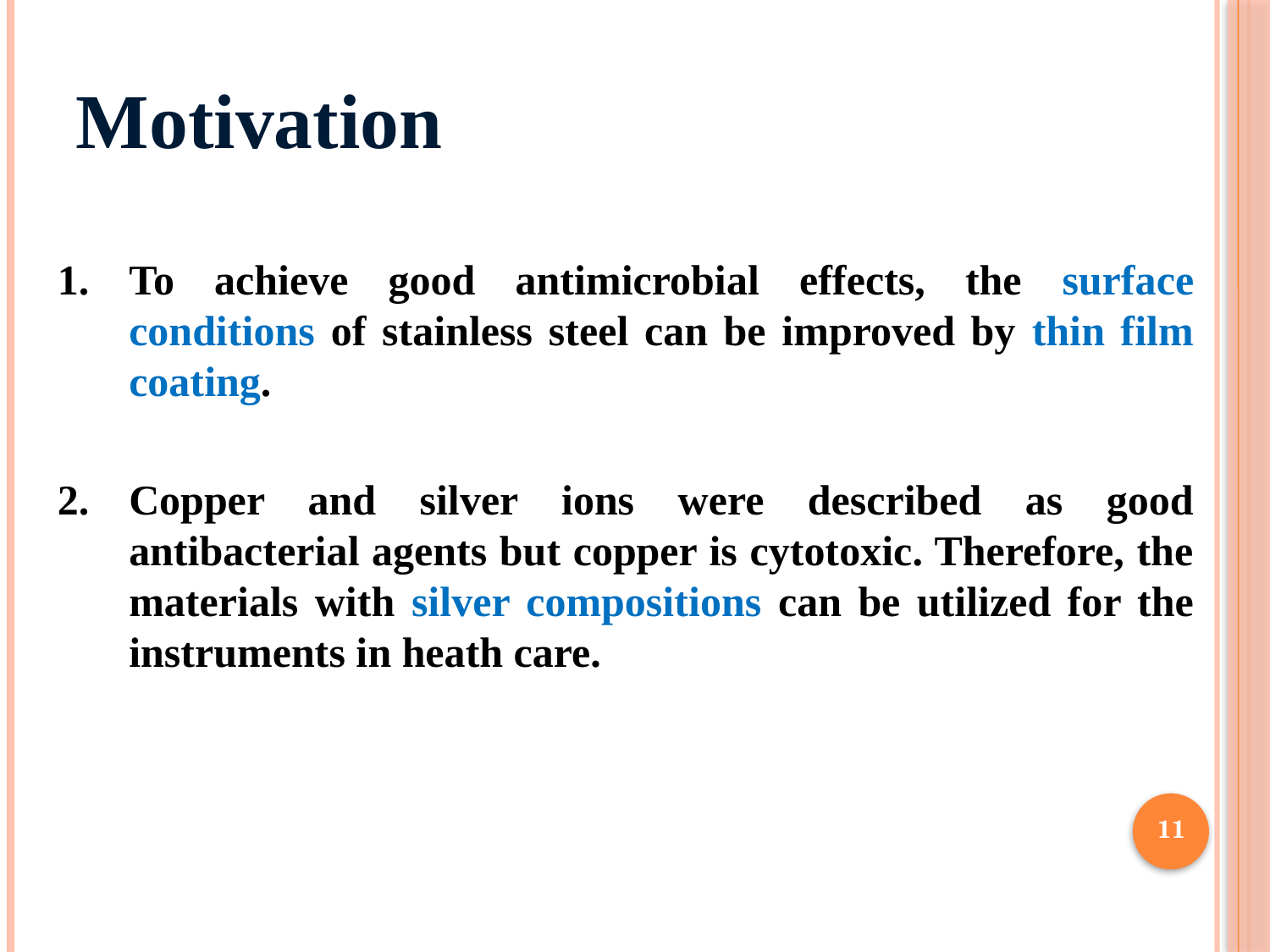

Motivation
To achieve good antimicrobial effects, the surface conditions of stainless steel can be improved by thin film coating.

Copper and silver ions were described as good antibacterial agents but copper is cytotoxic. Therefore, the materials with silver compositions can be utilized for the instruments in heath care.
11